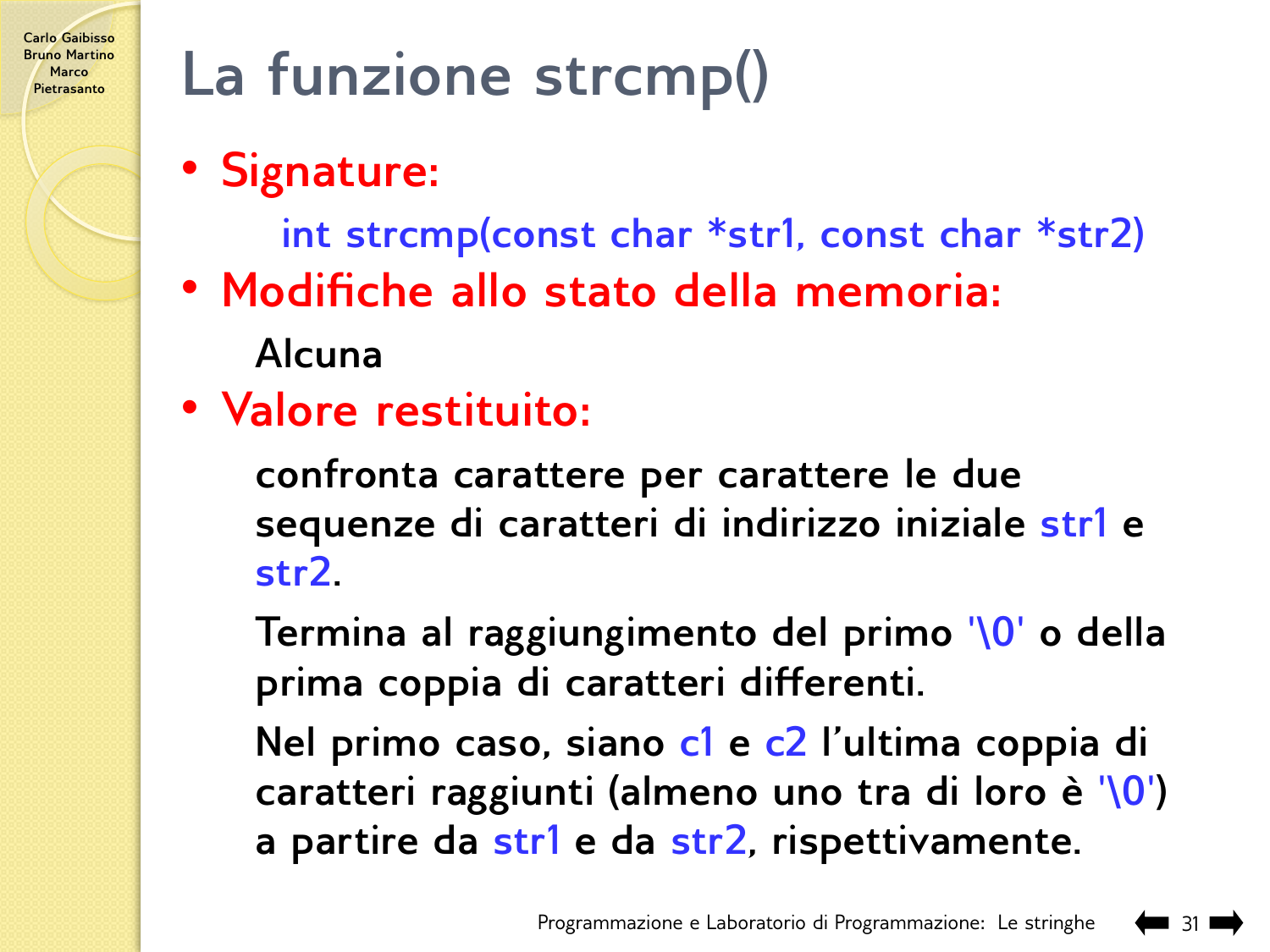

# La funzione strcmp()
Signature:
	 int strcmp(const char *str1, const char *str2)
Modifiche allo stato della memoria:
Alcuna
Valore restituito:
confronta carattere per carattere le due sequenze di caratteri di indirizzo iniziale str1 e str2.
Termina al raggiungimento del primo '\0' o della prima coppia di caratteri differenti.
Nel primo caso, siano c1 e c2 l’ultima coppia di caratteri raggiunti (almeno uno tra di loro è '\0') a partire da str1 e da str2, rispettivamente.
Programmazione e Laboratorio di Programmazione:  Le stringhe
31